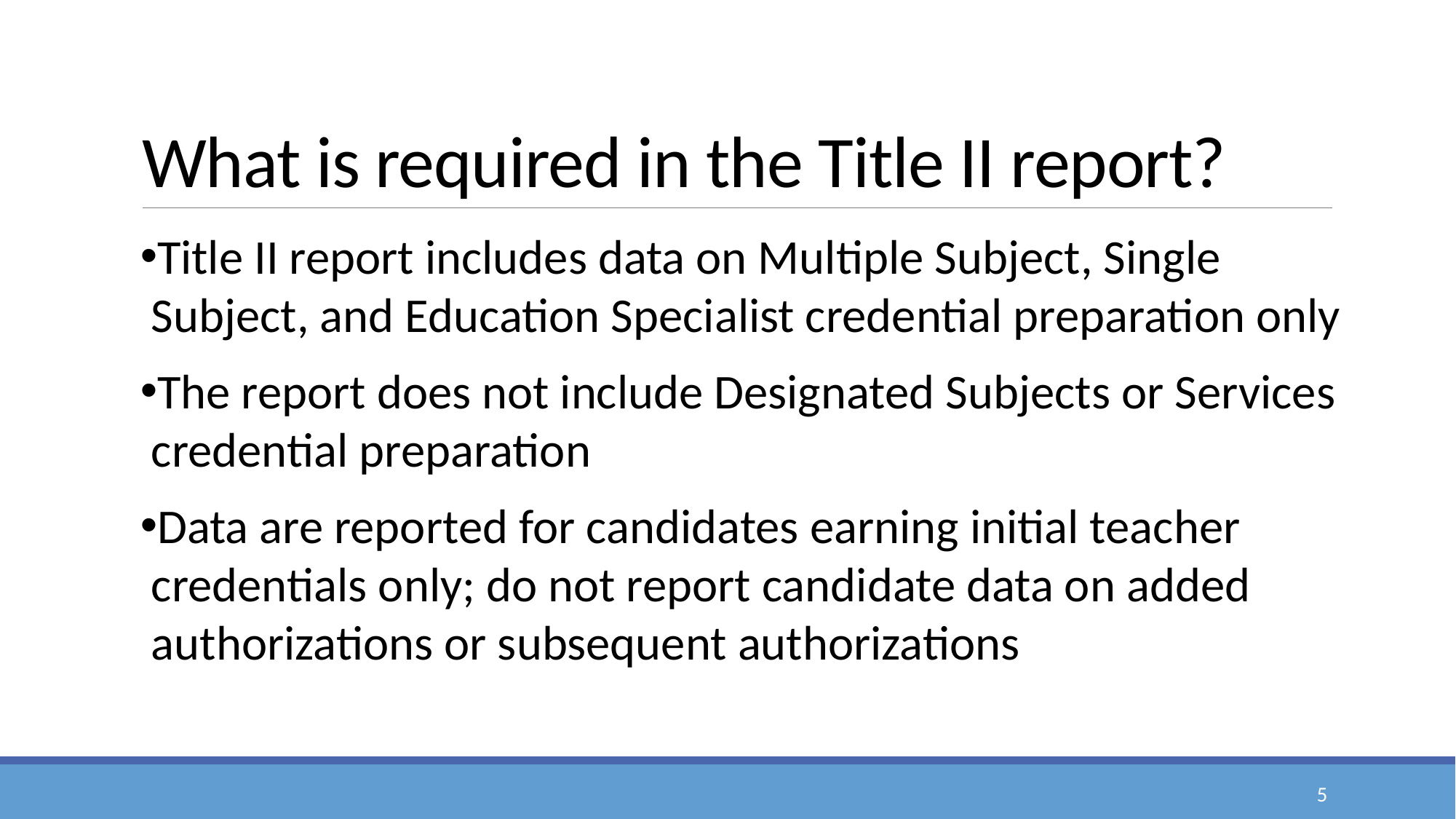

# What is required in the Title II report?
Title II report includes data on Multiple Subject, Single Subject, and Education Specialist credential preparation only
The report does not include Designated Subjects or Services credential preparation
Data are reported for candidates earning initial teacher credentials only; do not report candidate data on added authorizations or subsequent authorizations
5